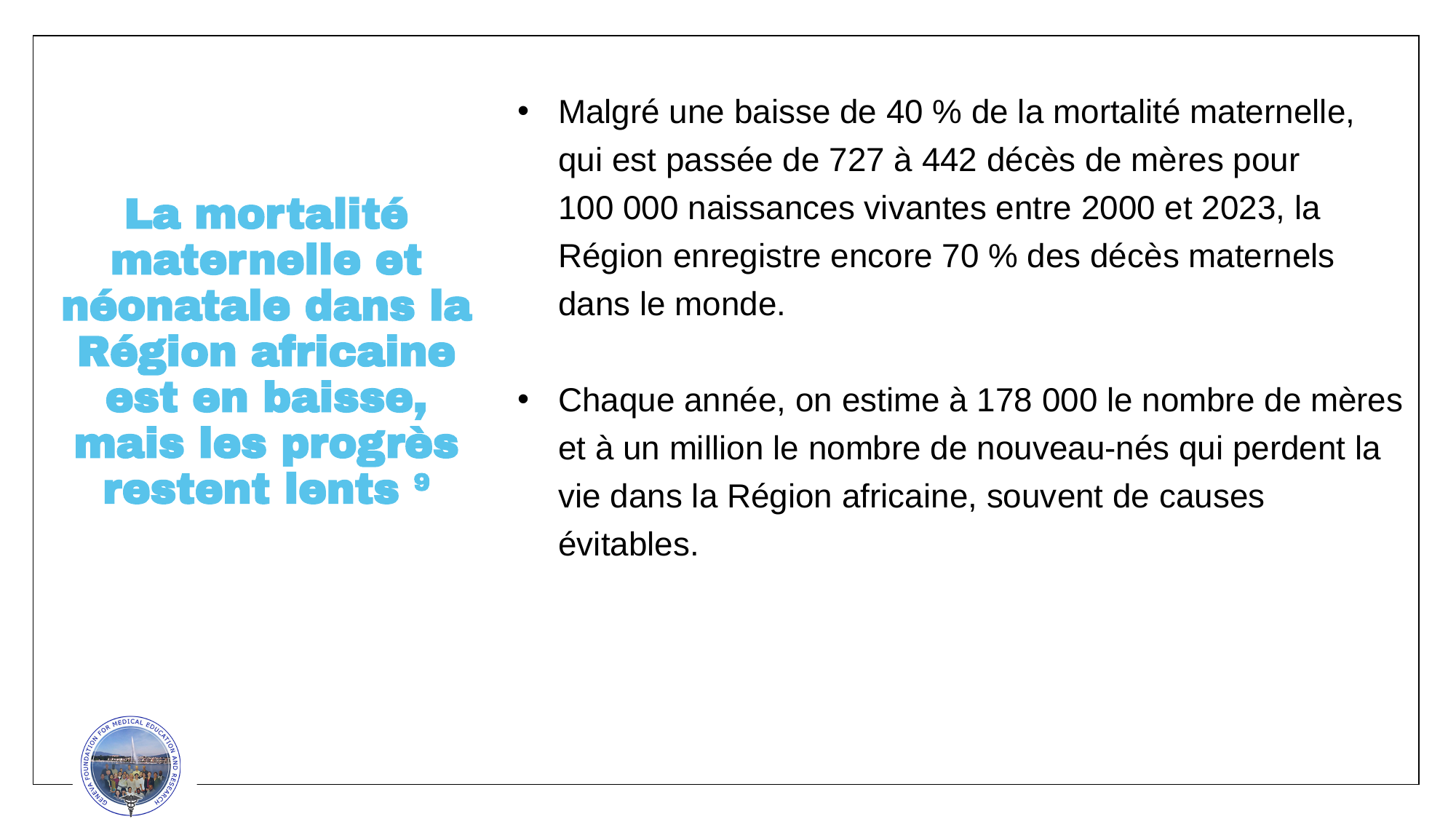

Malgré une baisse de 40 % de la mortalité maternelle, qui est passée de 727 à 442 décès de mères pour 100 000 naissances vivantes entre 2000 et 2023, la Région enregistre encore 70 % des décès maternels dans le monde.

Chaque année, on estime à 178 000 le nombre de mères et à un million le nombre de nouveau-nés qui perdent la vie dans la Région africaine, souvent de causes évitables.
# La mortalité maternelle et néonatale dans la Région africaine est en baisse, mais les progrès restent lents 9